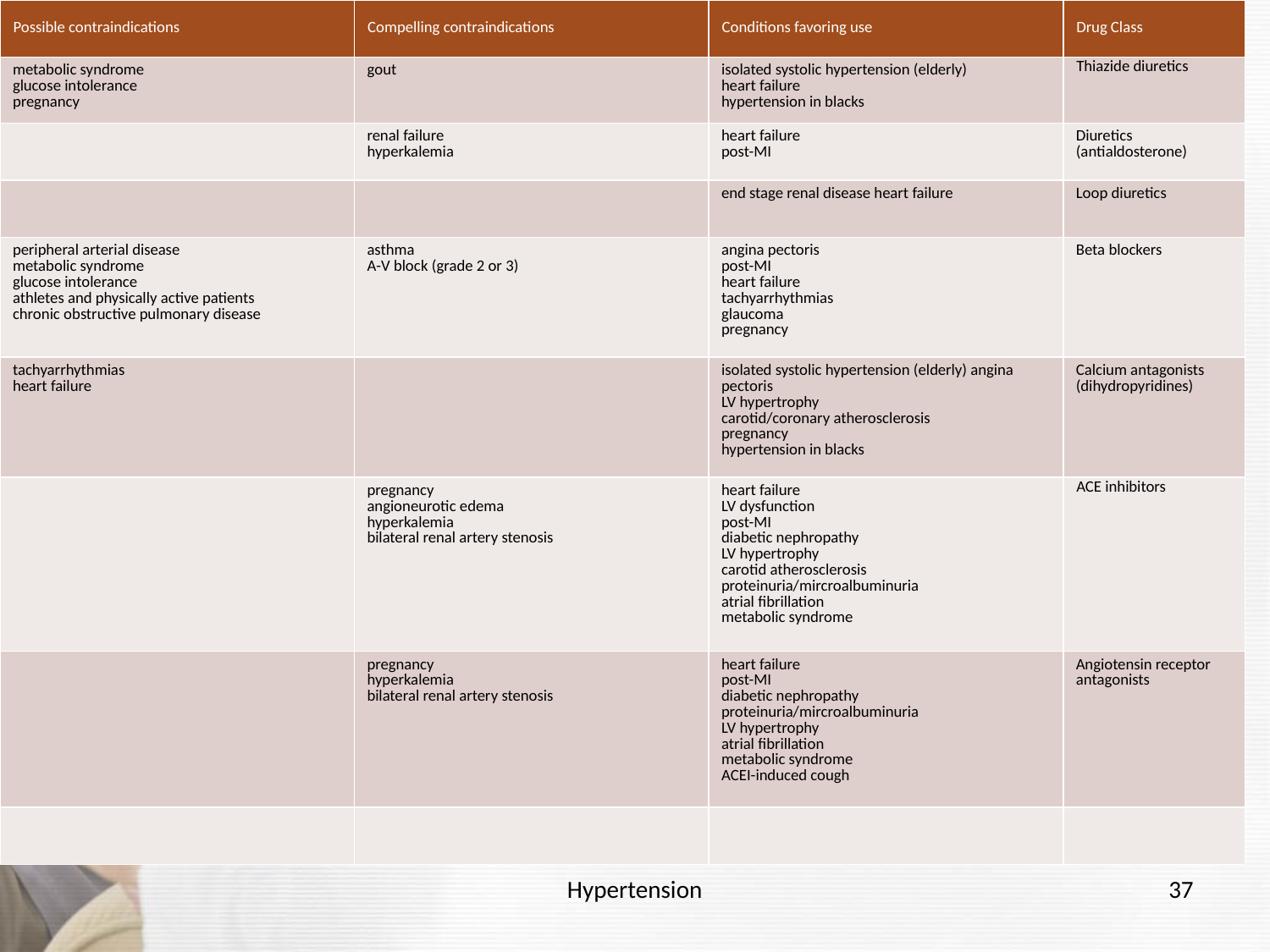

| Possible contraindications | Compelling contraindications | Conditions favoring use | Drug Class |
| --- | --- | --- | --- |
| metabolic syndrome glucose intolerance pregnancy | gout | isolated systolic hypertension (elderly) heart failure hypertension in blacks | Thiazide diuretics |
|  | renal failure hyperkalemia | heart failure post-MI | Diuretics (antialdosterone) |
|  |  | end stage renal disease heart failure | Loop diuretics |
| peripheral arterial disease metabolic syndrome glucose intolerance athletes and physically active patients chronic obstructive pulmonary disease | asthma A-V block (grade 2 or 3) | angina pectoris post-MI heart failure tachyarrhythmias glaucoma pregnancy | Beta blockers |
| tachyarrhythmias heart failure |  | isolated systolic hypertension (elderly) angina pectoris LV hypertrophy carotid/coronary atherosclerosis pregnancy hypertension in blacks | Calcium antagonists (dihydropyridines) |
|  | pregnancy angioneurotic edema hyperkalemia bilateral renal artery stenosis | heart failure LV dysfunction  post-MI diabetic nephropathy LV hypertrophy carotid atherosclerosis proteinuria/mircroalbuminuria atrial fibrillation metabolic syndrome | ACE inhibitors |
|  | pregnancy hyperkalemia bilateral renal artery stenosis | heart failure post-MI diabetic nephropathy proteinuria/mircroalbuminuria LV hypertrophy atrial fibrillation metabolic syndrome ACEI-induced cough | Angiotensin receptor antagonists |
|  |  |  |  |
#
Hypertension
37